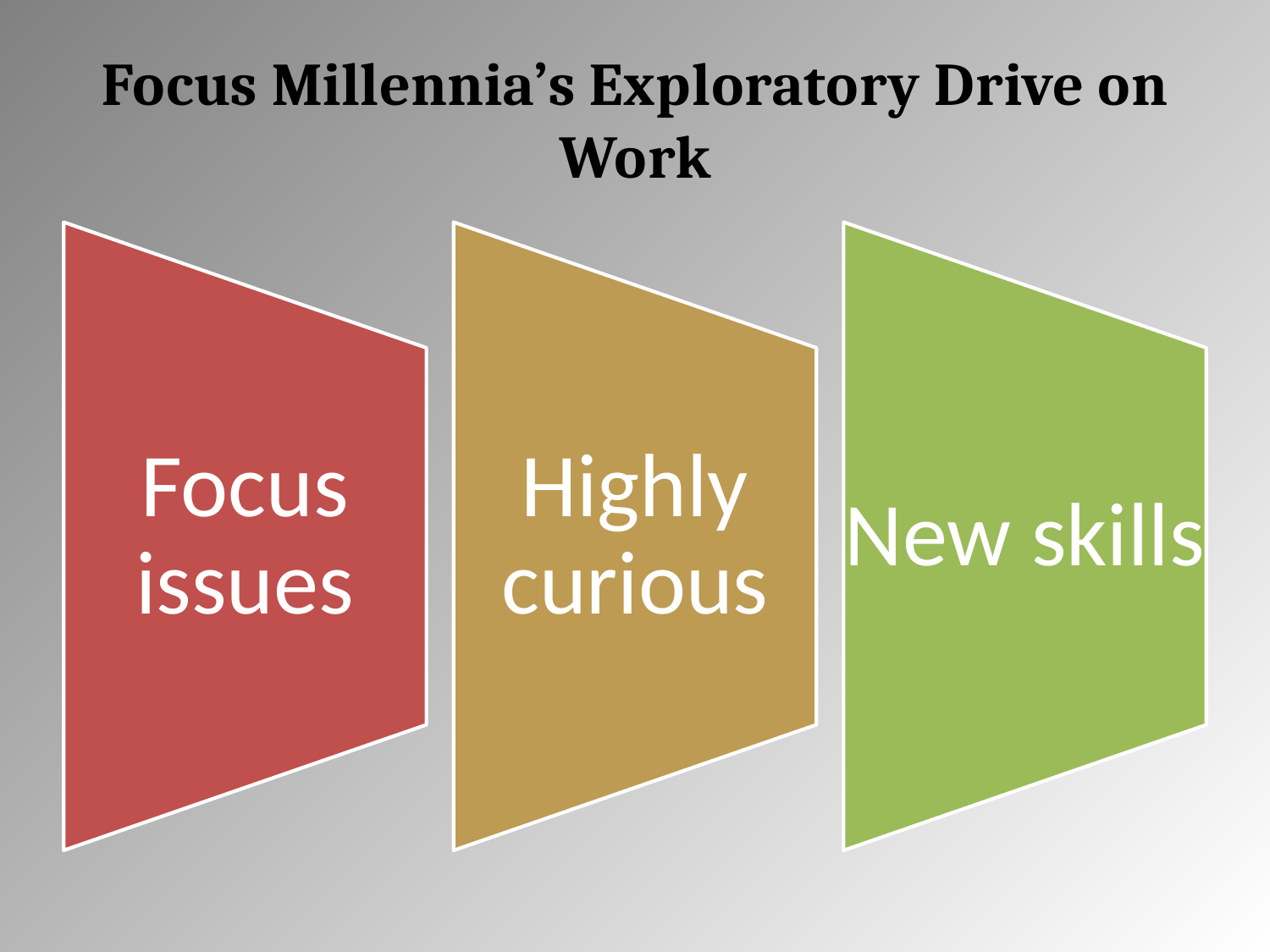

# Focus Millennia’s Exploratory Drive on Work
Focus issues
Highly curious
New skills